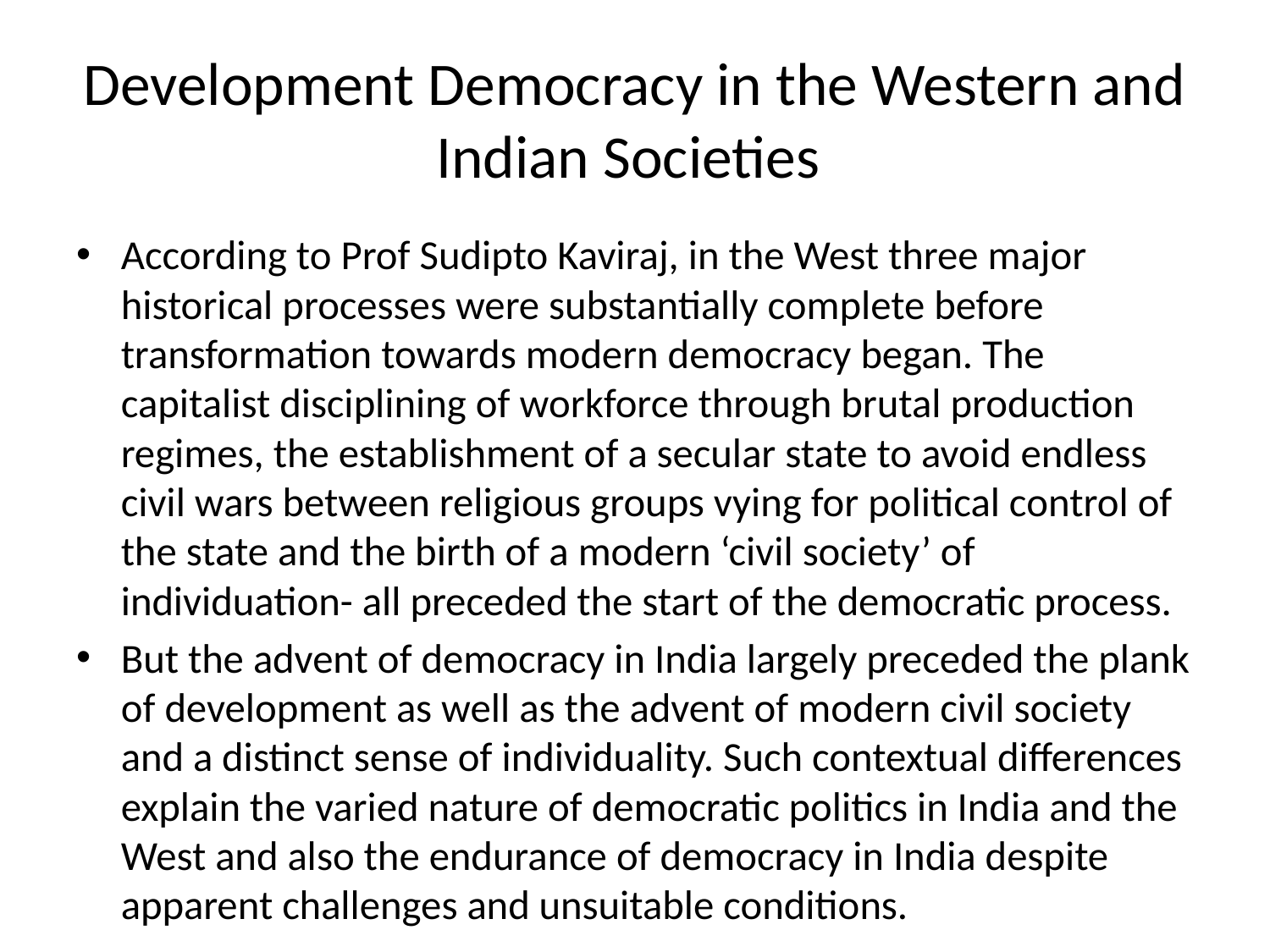

# Development Democracy in the Western and Indian Societies
According to Prof Sudipto Kaviraj, in the West three major historical processes were substantially complete before transformation towards modern democracy began. The capitalist disciplining of workforce through brutal production regimes, the establishment of a secular state to avoid endless civil wars between religious groups vying for political control of the state and the birth of a modern ‘civil society’ of individuation- all preceded the start of the democratic process.
But the advent of democracy in India largely preceded the plank of development as well as the advent of modern civil society and a distinct sense of individuality. Such contextual differences explain the varied nature of democratic politics in India and the West and also the endurance of democracy in India despite apparent challenges and unsuitable conditions.